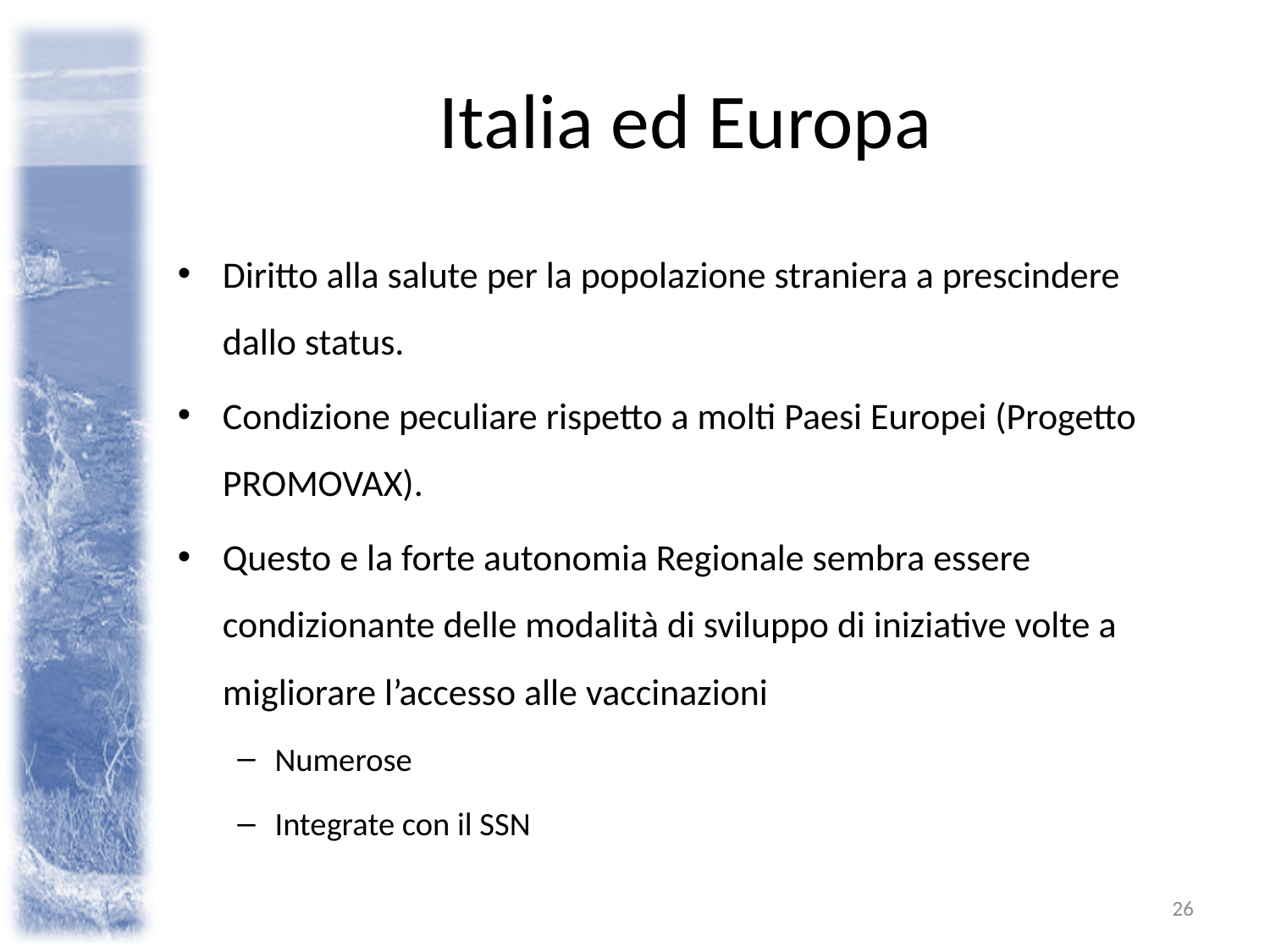

# Italia ed Europa
Diritto alla salute per la popolazione straniera a prescindere dallo status.
Condizione peculiare rispetto a molti Paesi Europei (Progetto PROMOVAX).
Questo e la forte autonomia Regionale sembra essere condizionante delle modalità di sviluppo di iniziative volte a migliorare l’accesso alle vaccinazioni
Numerose
Integrate con il SSN
26